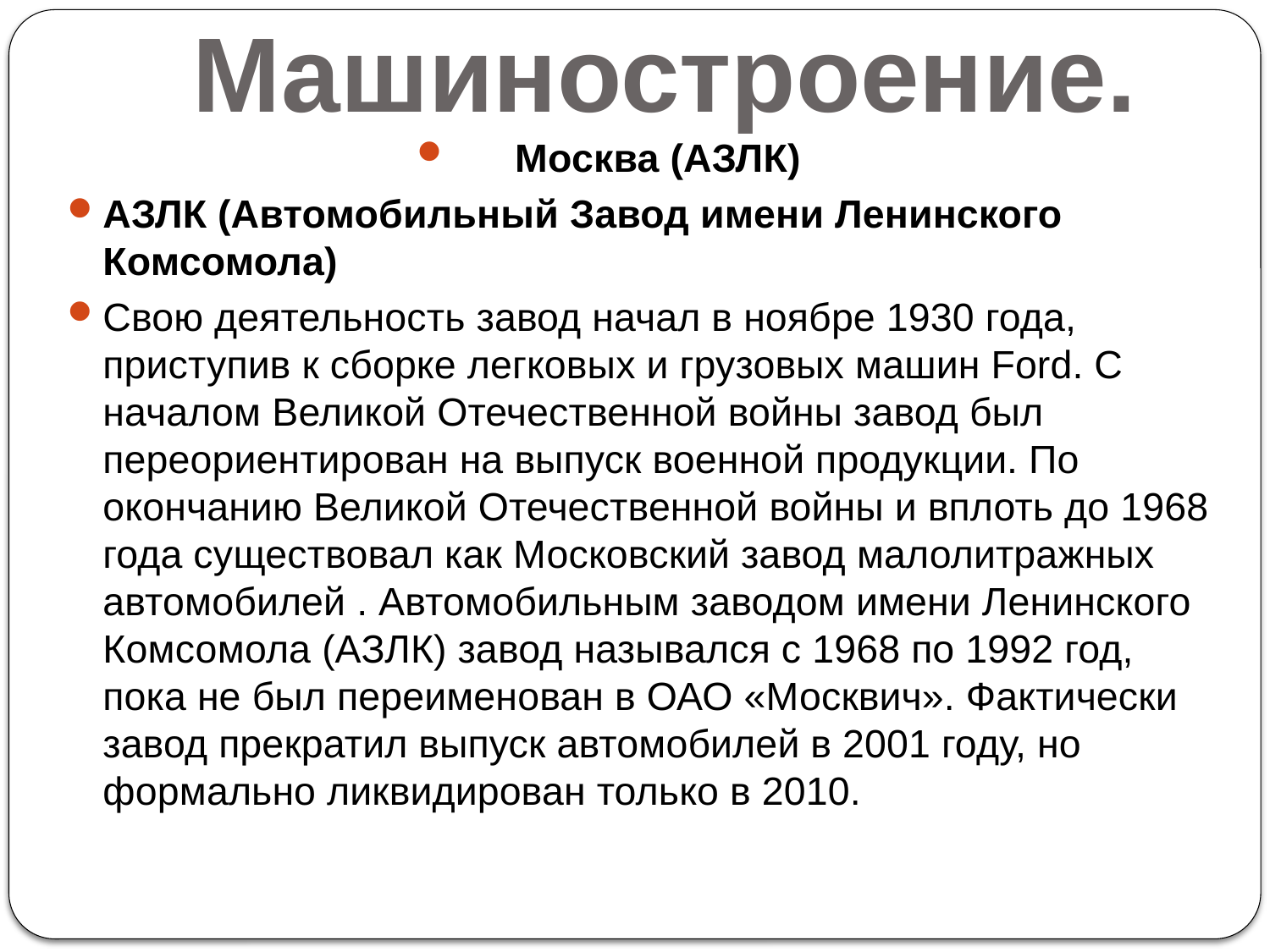

# Машиностроение.
Москва (АЗЛК)
АЗЛК (Автомобильный Завод имени Ленинского Комсомола)
Свою деятельность завод начал в ноябре 1930 года, приступив к сборке легковых и грузовых машин Ford. С началом Великой Отечественной войны завод был переориентирован на выпуск военной продукции. По окончанию Великой Отечественной войны и вплоть до 1968 года существовал как Московский завод малолитражных автомобилей . Автомобильным заводом имени Ленинского Комсомола (АЗЛК) завод назывался с 1968 по 1992 год, пока не был переименован в ОАО «Москвич». Фактически завод прекратил выпуск автомобилей в 2001 году, но формально ликвидирован только в 2010.